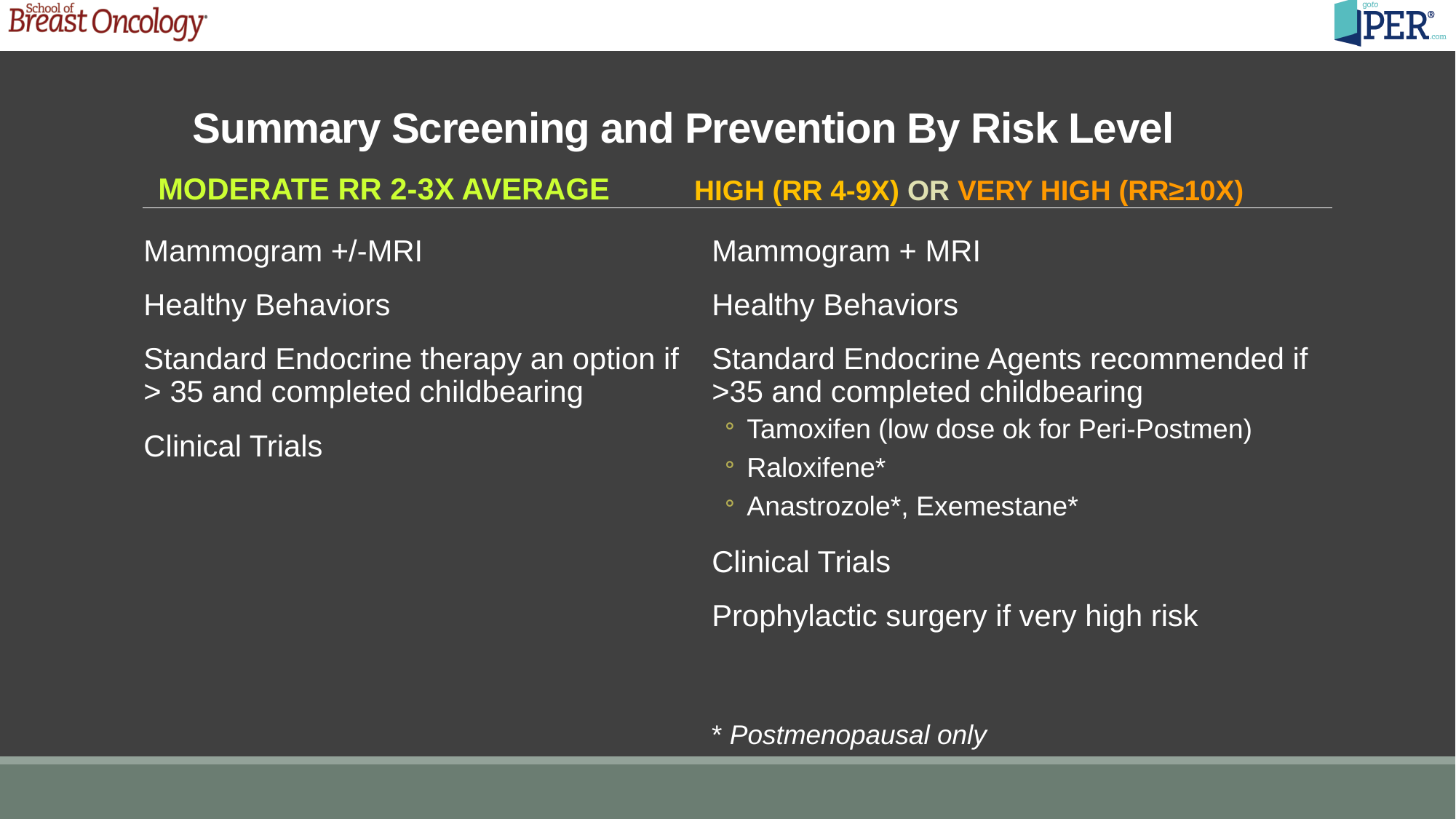

# Summary Screening and Prevention By Risk Level
Moderate RR 2-3x Average
High (RR 4-9x) or Very High (RR≥10x)
Mammogram +/-MRI
Healthy Behaviors
Standard Endocrine therapy an option if > 35 and completed childbearing
Clinical Trials
Mammogram + MRI
Healthy Behaviors
Standard Endocrine Agents recommended if >35 and completed childbearing
Tamoxifen (low dose ok for Peri-Postmen)
Raloxifene*
Anastrozole*, Exemestane*
Clinical Trials
Prophylactic surgery if very high risk
* Postmenopausal only